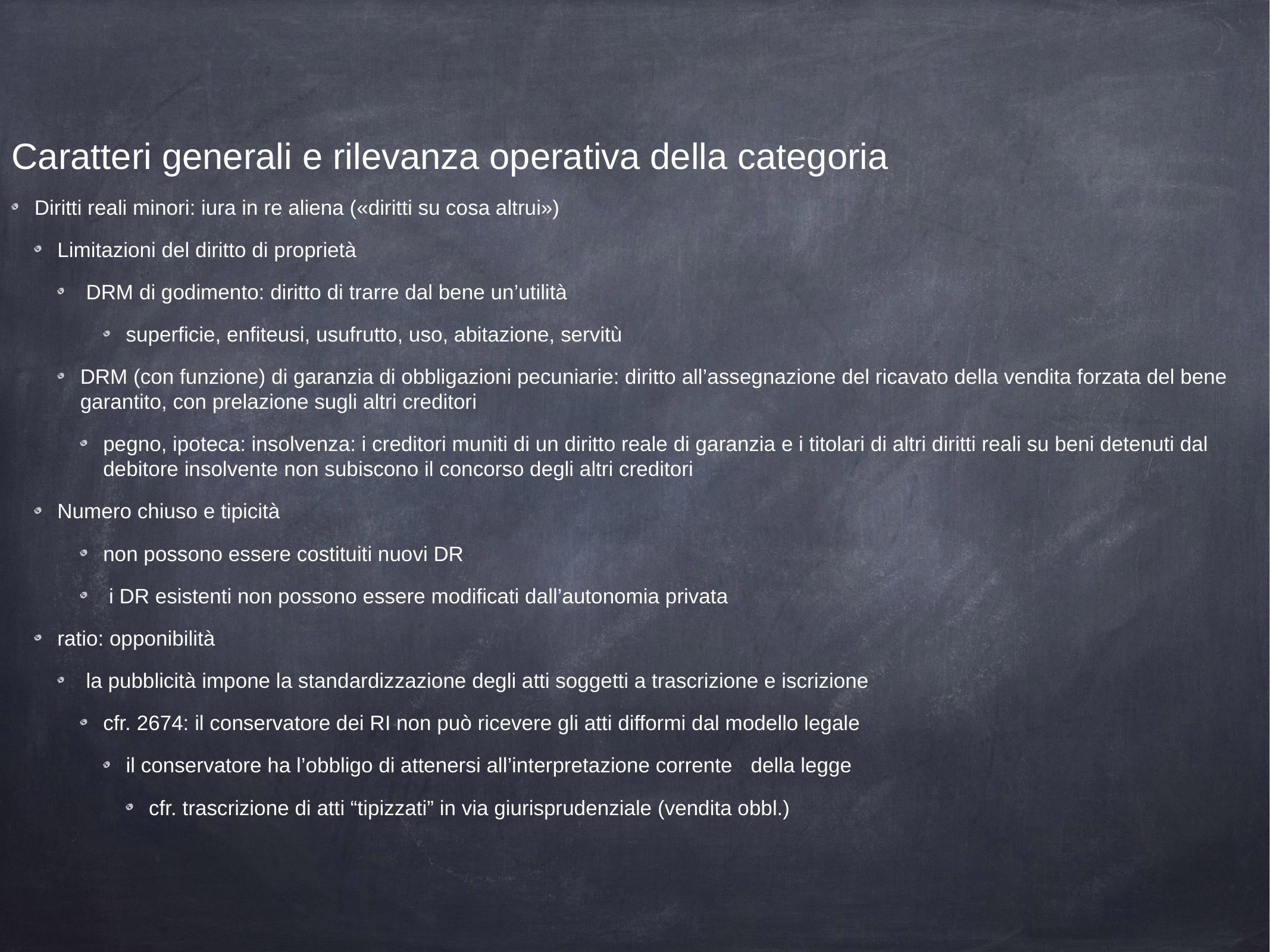

Caratteri generali e rilevanza operativa della categoria
Diritti reali minori: iura in re aliena («diritti su cosa altrui»)
Limitazioni del diritto di proprietà
 DRM di godimento: diritto di trarre dal bene un’utilità
superficie, enfiteusi, usufrutto, uso, abitazione, servitù
DRM (con funzione) di garanzia di obbligazioni pecuniarie: diritto all’assegnazione del ricavato della vendita forzata del bene garantito, con prelazione sugli altri creditori
pegno, ipoteca: insolvenza: i creditori muniti di un diritto reale di garanzia e i titolari di altri diritti reali su beni detenuti dal debitore insolvente non subiscono il concorso degli altri creditori
Numero chiuso e tipicità
non possono essere costituiti nuovi DR
 i DR esistenti non possono essere modificati dall’autonomia privata
ratio: opponibilità
 la pubblicità impone la standardizzazione degli atti soggetti a trascrizione e iscrizione
cfr. 2674: il conservatore dei RI non può ricevere gli atti difformi dal modello legale
il conservatore ha l’obbligo di attenersi all’interpretazione corrente	della legge
cfr. trascrizione di atti “tipizzati” in via giurisprudenziale (vendita obbl.)